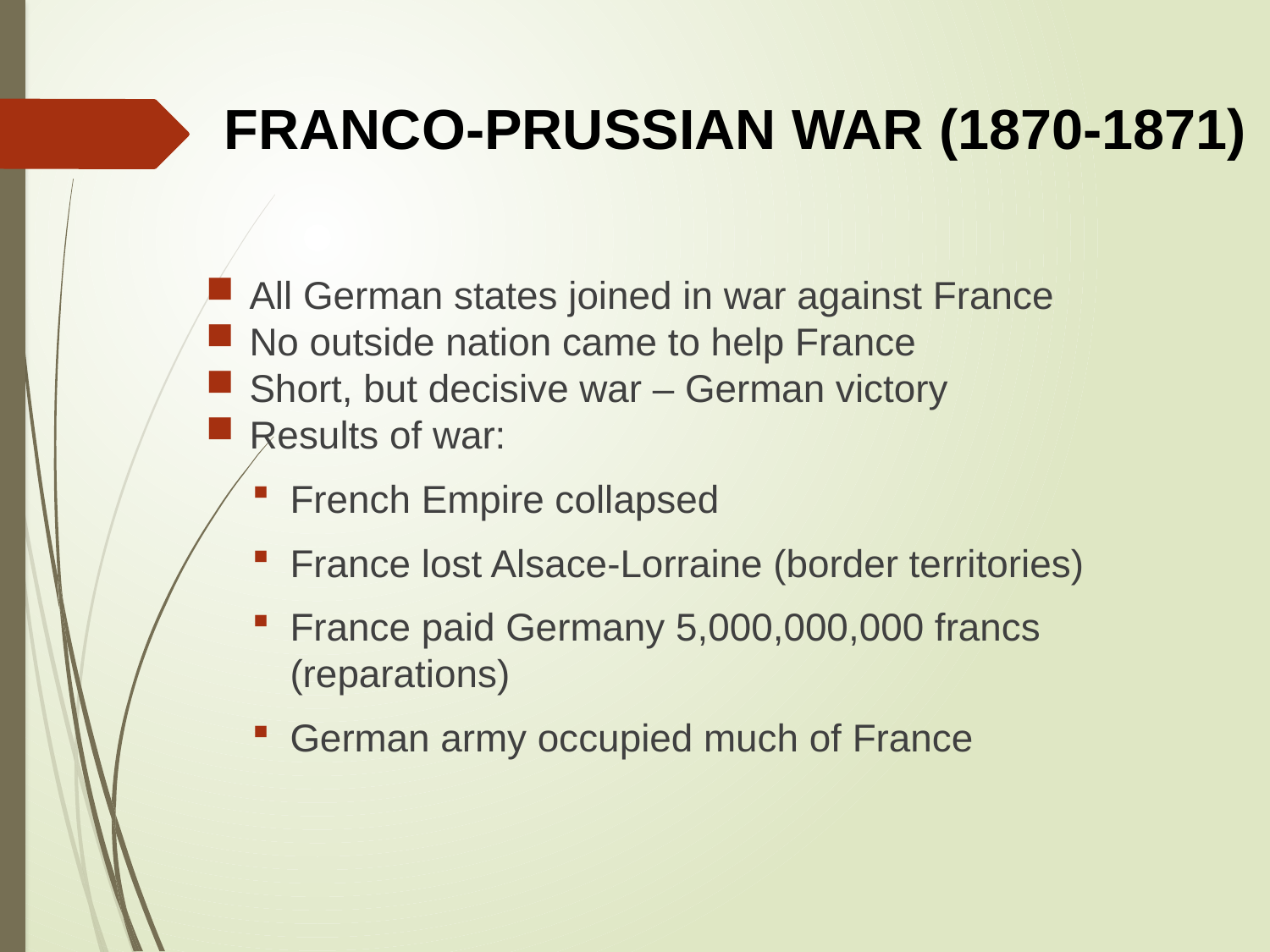

# FRANCO-PRUSSIAN WAR (1870-1871)

All German states joined in war against France
No outside nation came to help France
Short, but decisive war – German victory
Results of war:
French Empire collapsed
France lost Alsace-Lorraine (border territories)
France paid Germany 5,000,000,000 francs (reparations)
German army occupied much of France